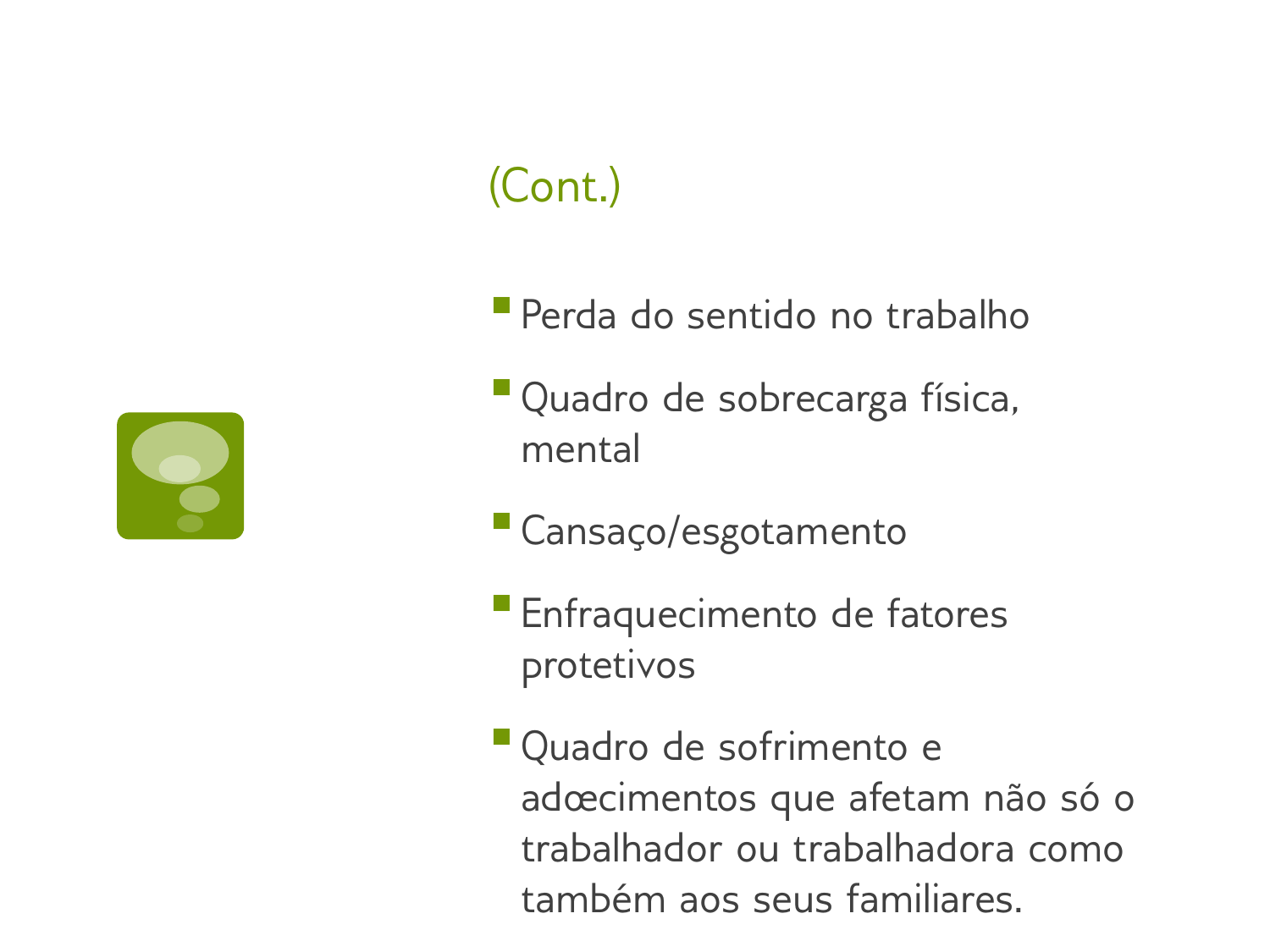

# (Cont.)
Perda do sentido no trabalho
Quadro de sobrecarga física, mental
Cansaço/esgotamento
Enfraquecimento de fatores protetivos
Quadro de sofrimento e adoecimentos que afetam não só o trabalhador ou trabalhadora como também aos seus familiares.